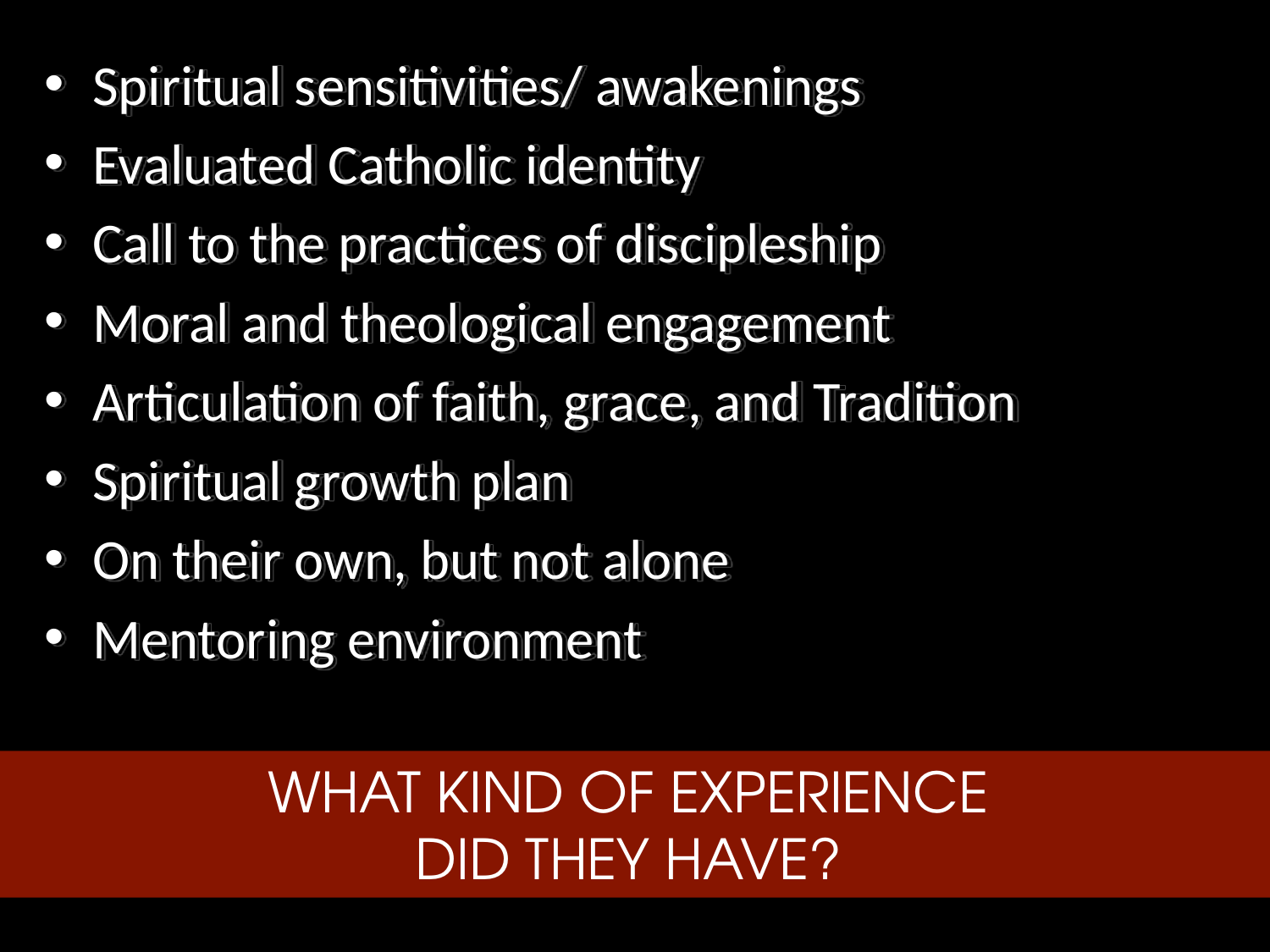

Spiritual sensitivities/ awakenings
Evaluated Catholic identity
Call to the practices of discipleship
Moral and theological engagement
Articulation of faith, grace, and Tradition
Spiritual growth plan
On their own, but not alone
Mentoring environment

WHAT KIND OF EXPERIENCE
DID THEY HAVE?